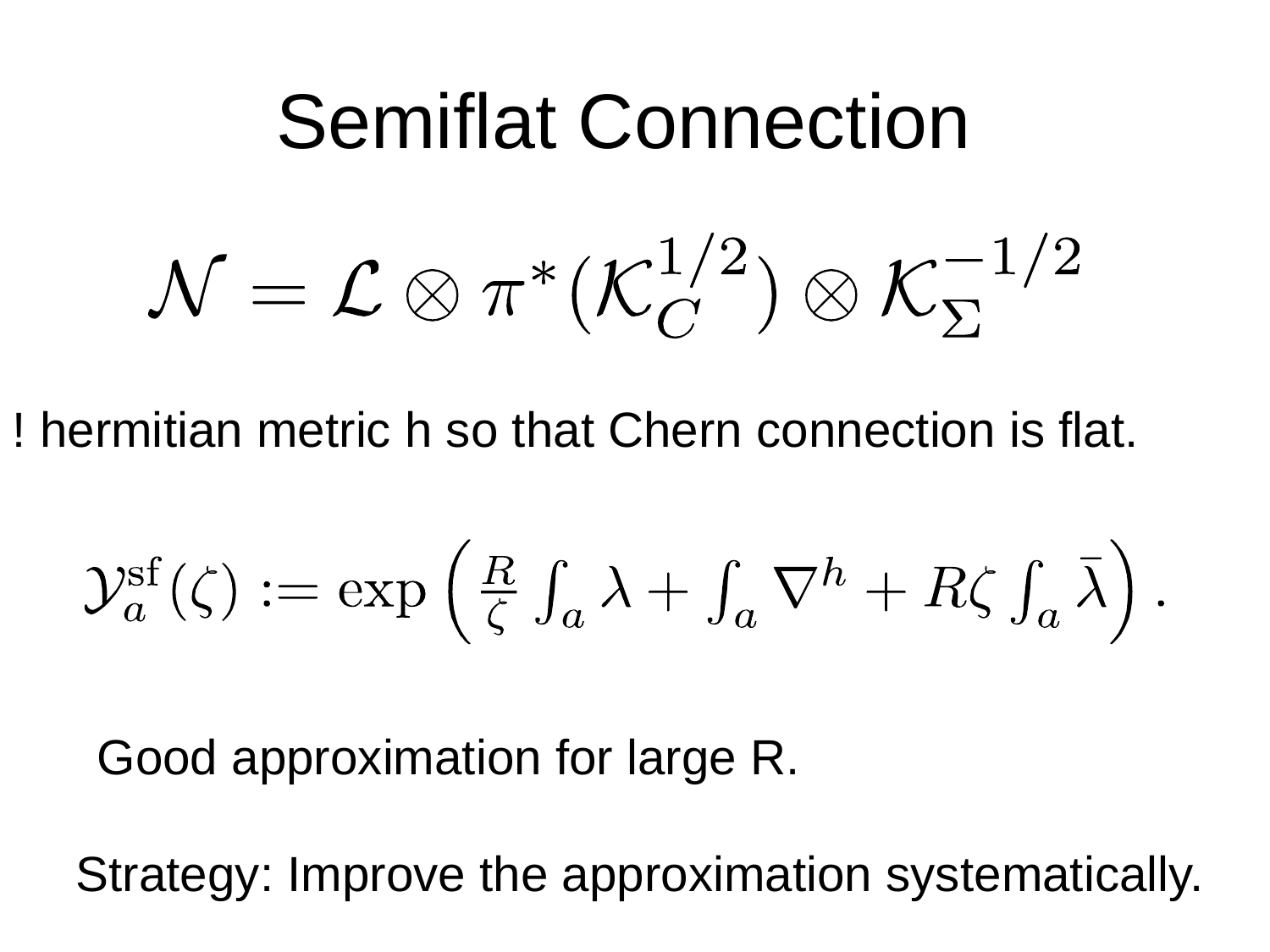

# Semiflat Connection

! hermitian metric h so that Chern connection is flat.

Good approximation for large R.
Strategy: Improve the approximation systematically.